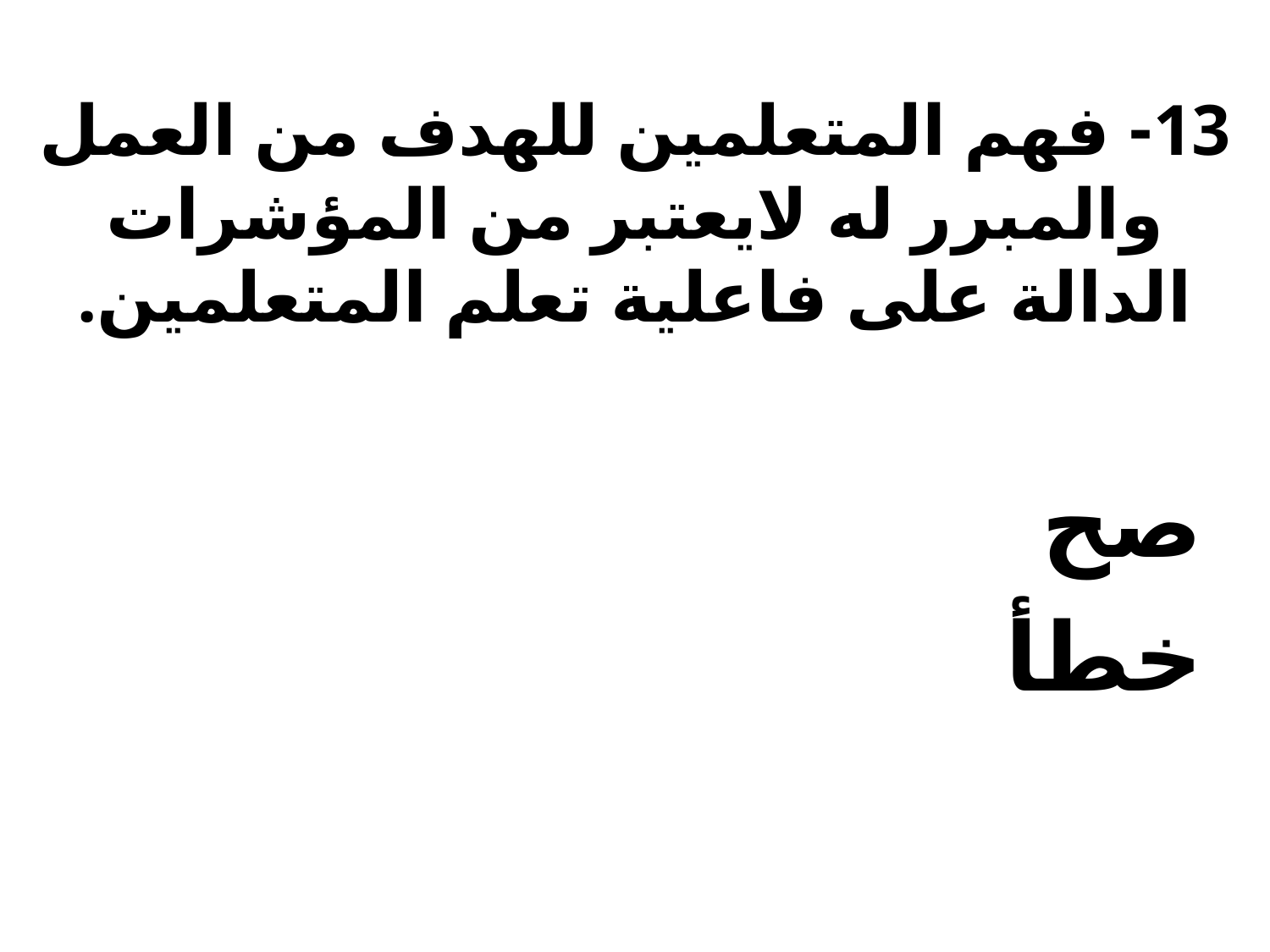

# 13- فهم المتعلمين للهدف من العمل والمبرر له لايعتبر من المؤشرات الدالة على فاعلية تعلم المتعلمين.
صح
خطأ